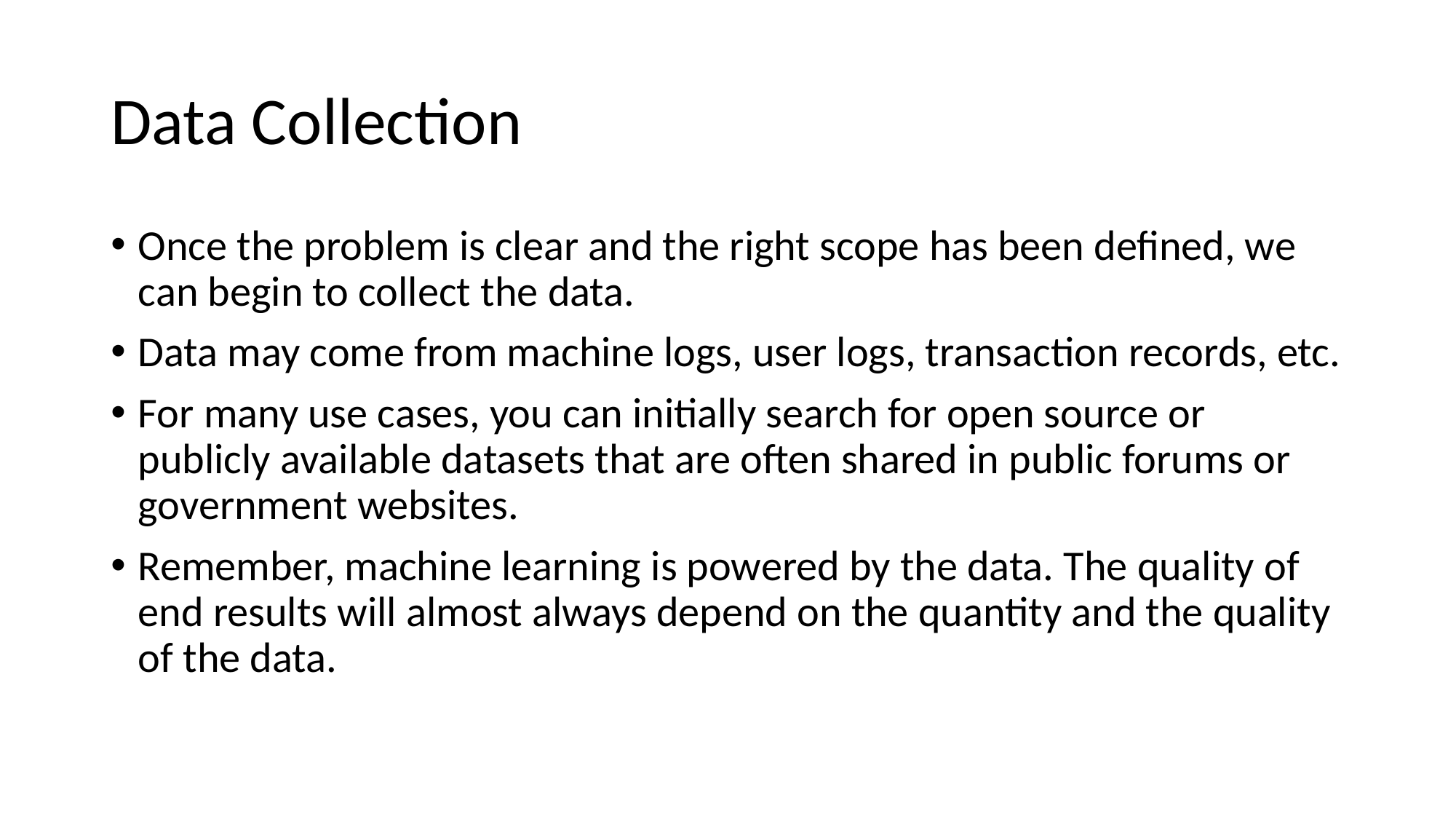

# Data Collection
Once the problem is clear and the right scope has been defined, we can begin to collect the data.
Data may come from machine logs, user logs, transaction records, etc.
For many use cases, you can initially search for open source or publicly available datasets that are often shared in public forums or government websites.
Remember, machine learning is powered by the data. The quality of end results will almost always depend on the quantity and the quality of the data.